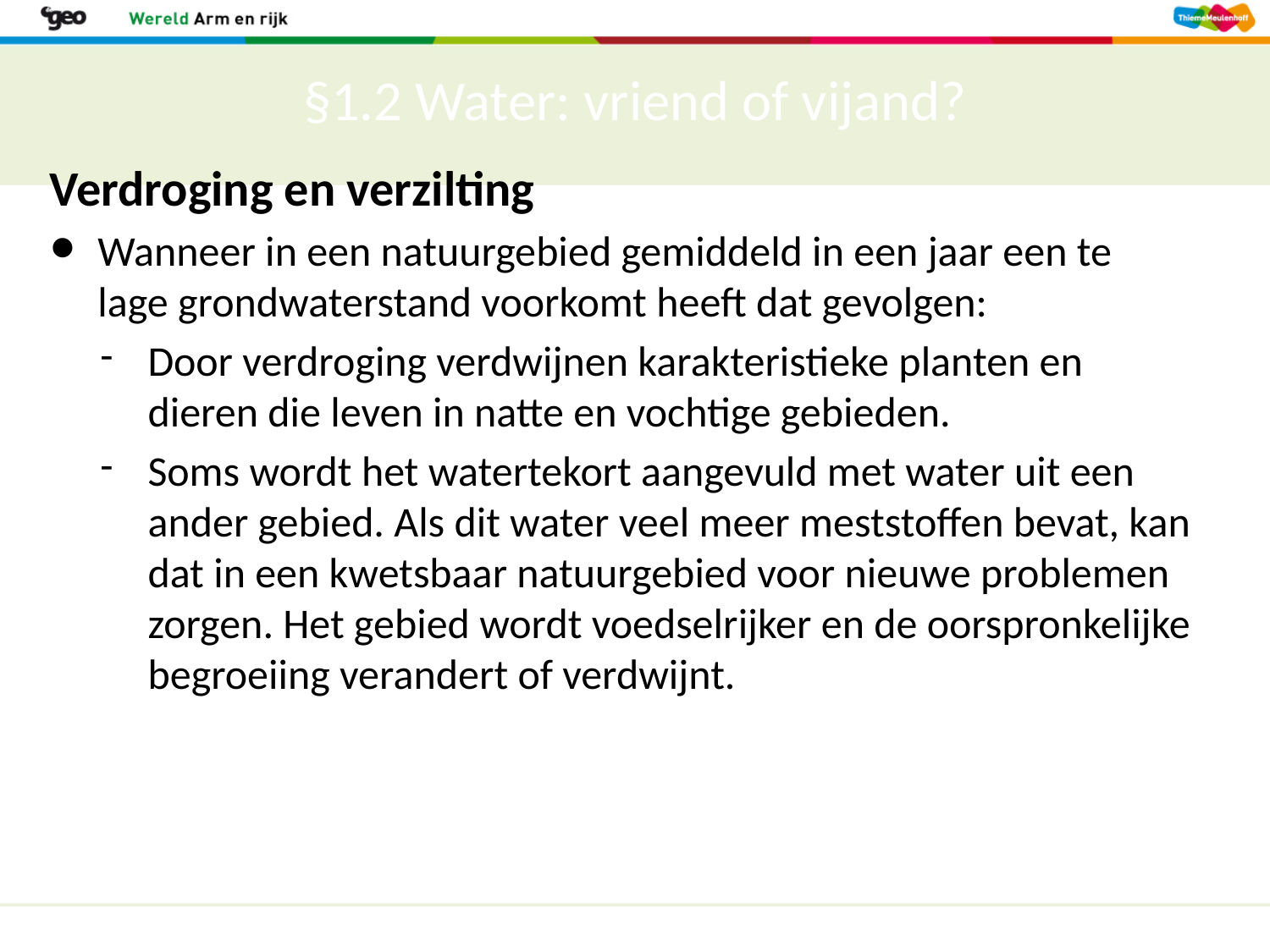

# §1.2 Water: vriend of vijand?
Verdroging en verzilting
Wanneer in een natuurgebied gemiddeld in een jaar een te lage grondwaterstand voorkomt heeft dat gevolgen:
Door verdroging verdwijnen karakteristieke planten en dieren die leven in natte en vochtige gebieden.
Soms wordt het watertekort aangevuld met water uit een ander gebied. Als dit water veel meer meststoffen bevat, kan dat in een kwetsbaar natuurgebied voor nieuwe problemen zorgen. Het gebied wordt voedselrijker en de oorspronkelijke begroeiing verandert of verdwijnt.